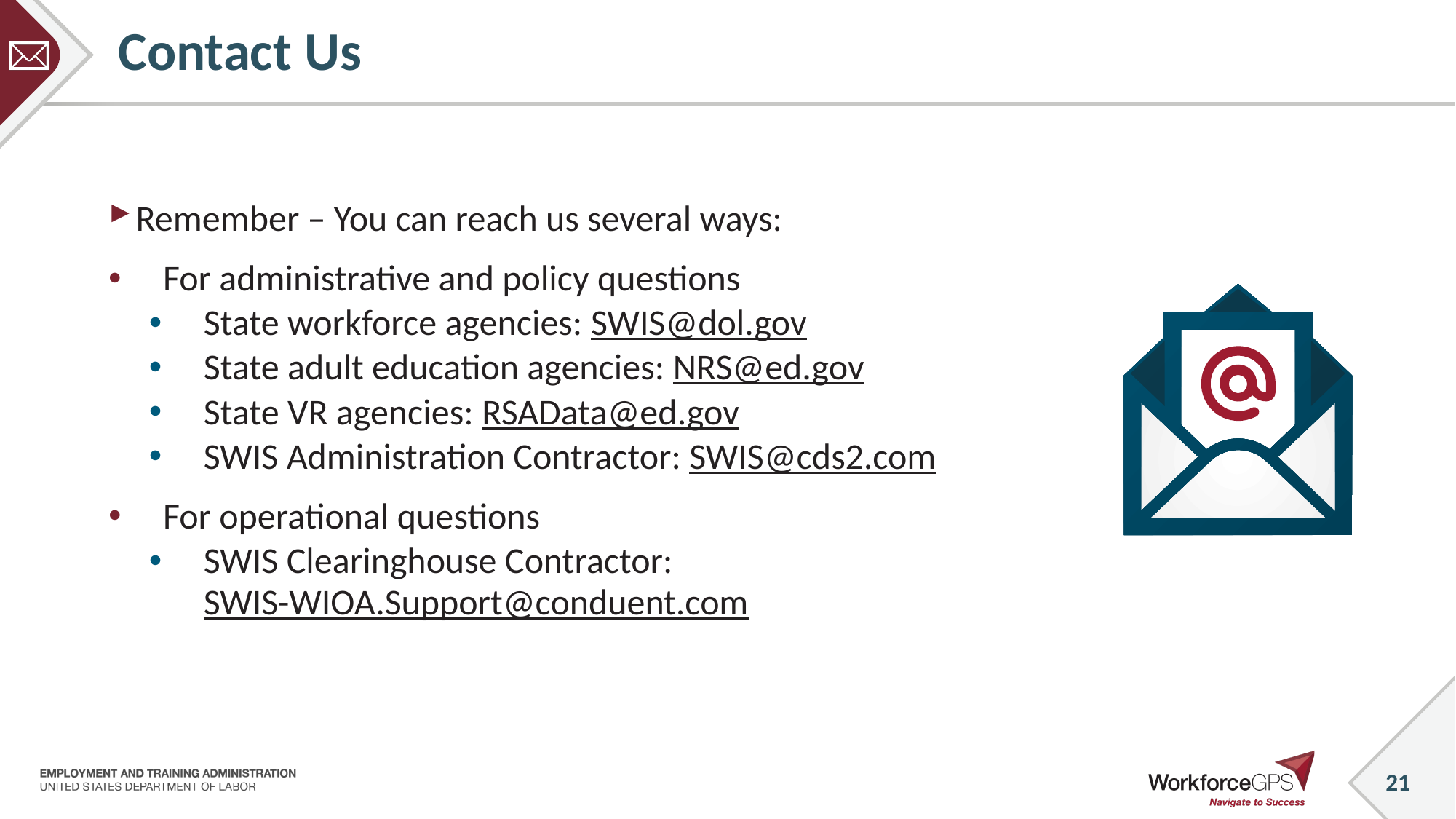

# Contact Us
Remember – You can reach us several ways:
For administrative and policy questions
State workforce agencies: SWIS@dol.gov
State adult education agencies: NRS@ed.gov
State VR agencies: RSAData@ed.gov
SWIS Administration Contractor: SWIS@cds2.com
For operational questions
SWIS Clearinghouse Contractor:
SWIS-WIOA.Support@conduent.com

21